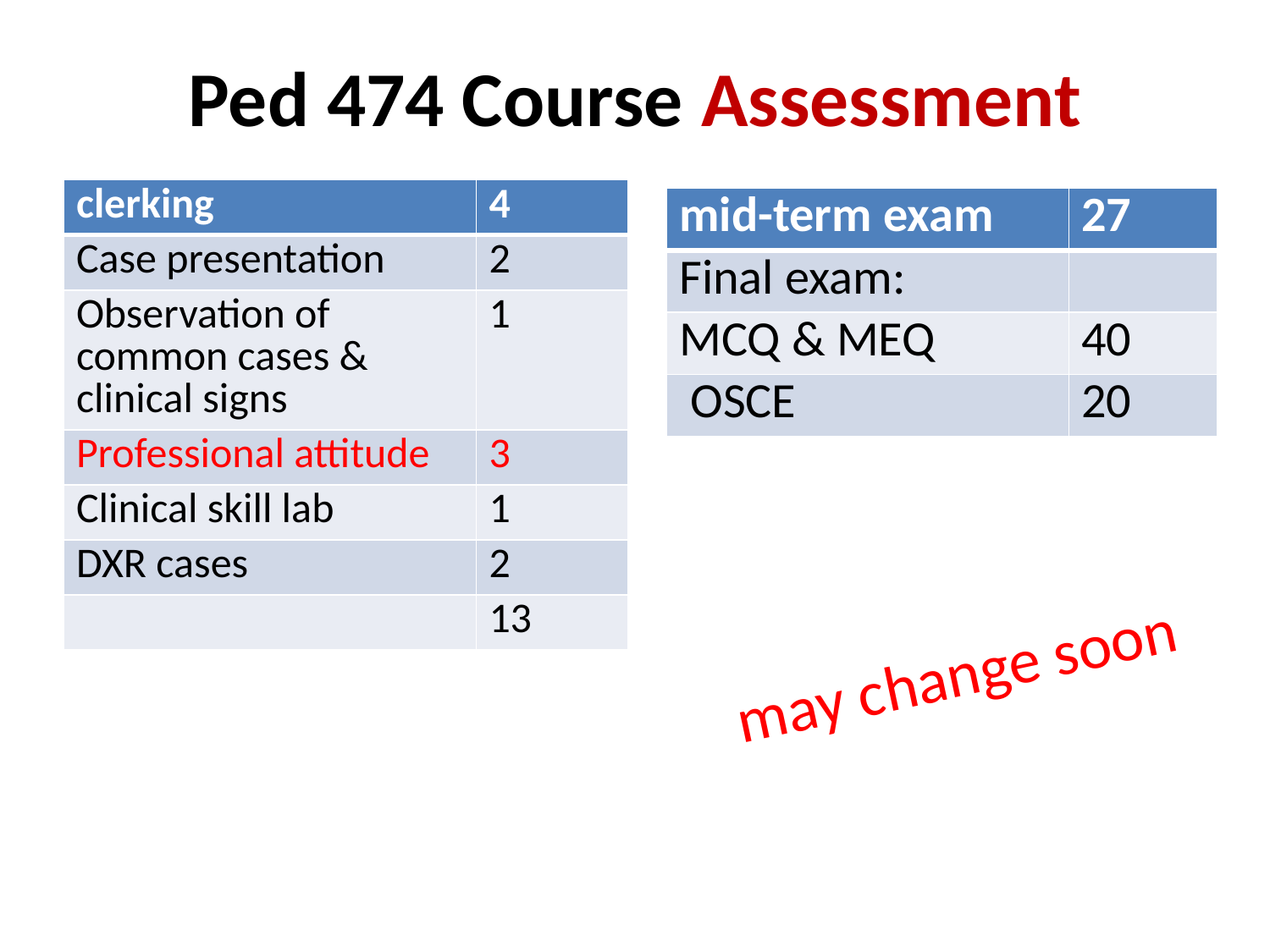

# Ped 474 Course Assessment
| clerking | 4 |
| --- | --- |
| Case presentation | 2 |
| Observation of common cases & clinical signs | 1 |
| Professional attitude | 3 |
| Clinical skill lab | 1 |
| DXR cases | 2 |
|  | 13 |
| mid-term exam | 27 |
| --- | --- |
| Final exam: |  |
| MCQ & MEQ | 40 |
| OSCE | 20 |
may change soon